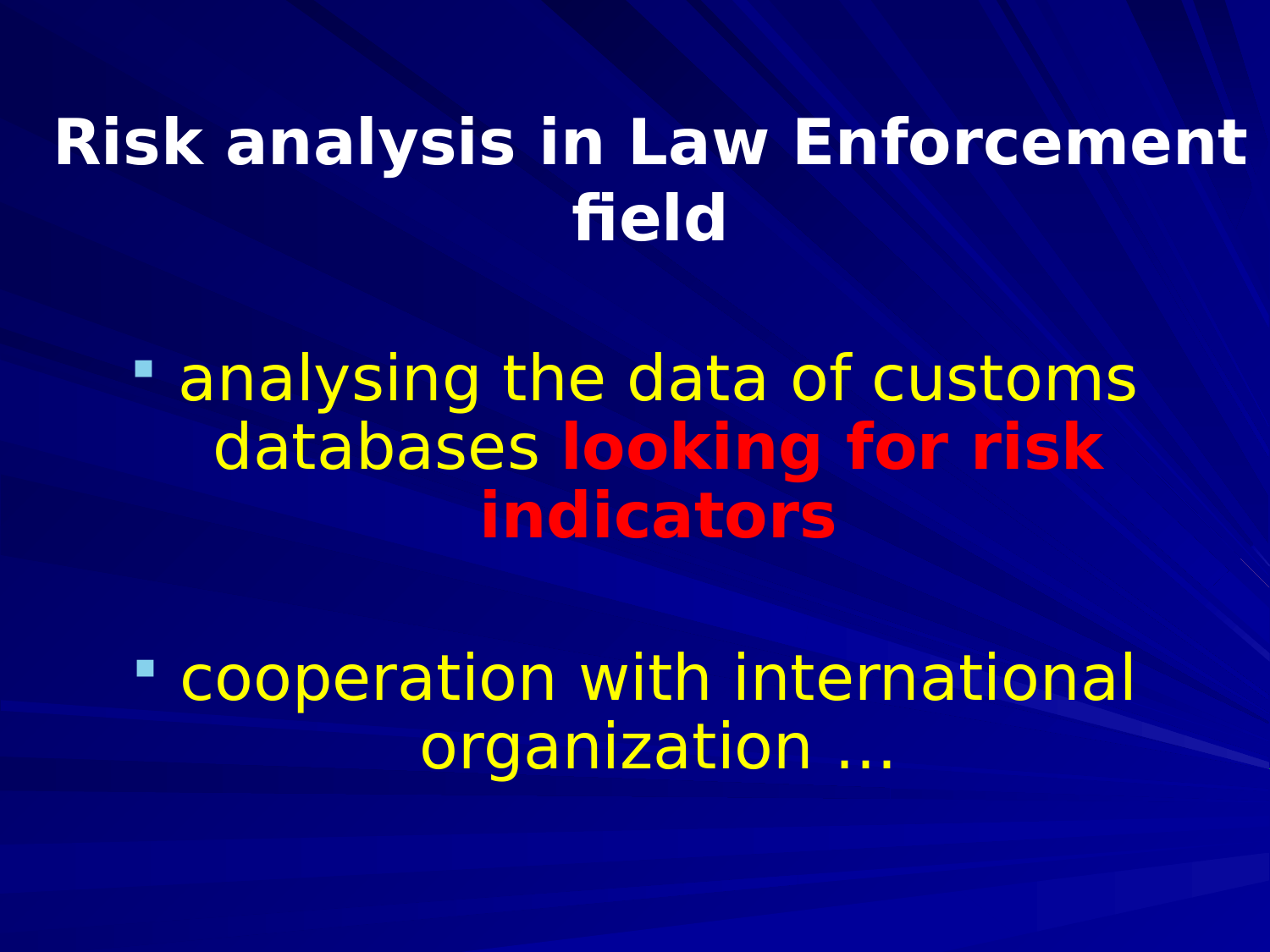

Risk analysis in Law Enforcement field

analysing the data of customs databases looking for risk indicators

cooperation with international organization …